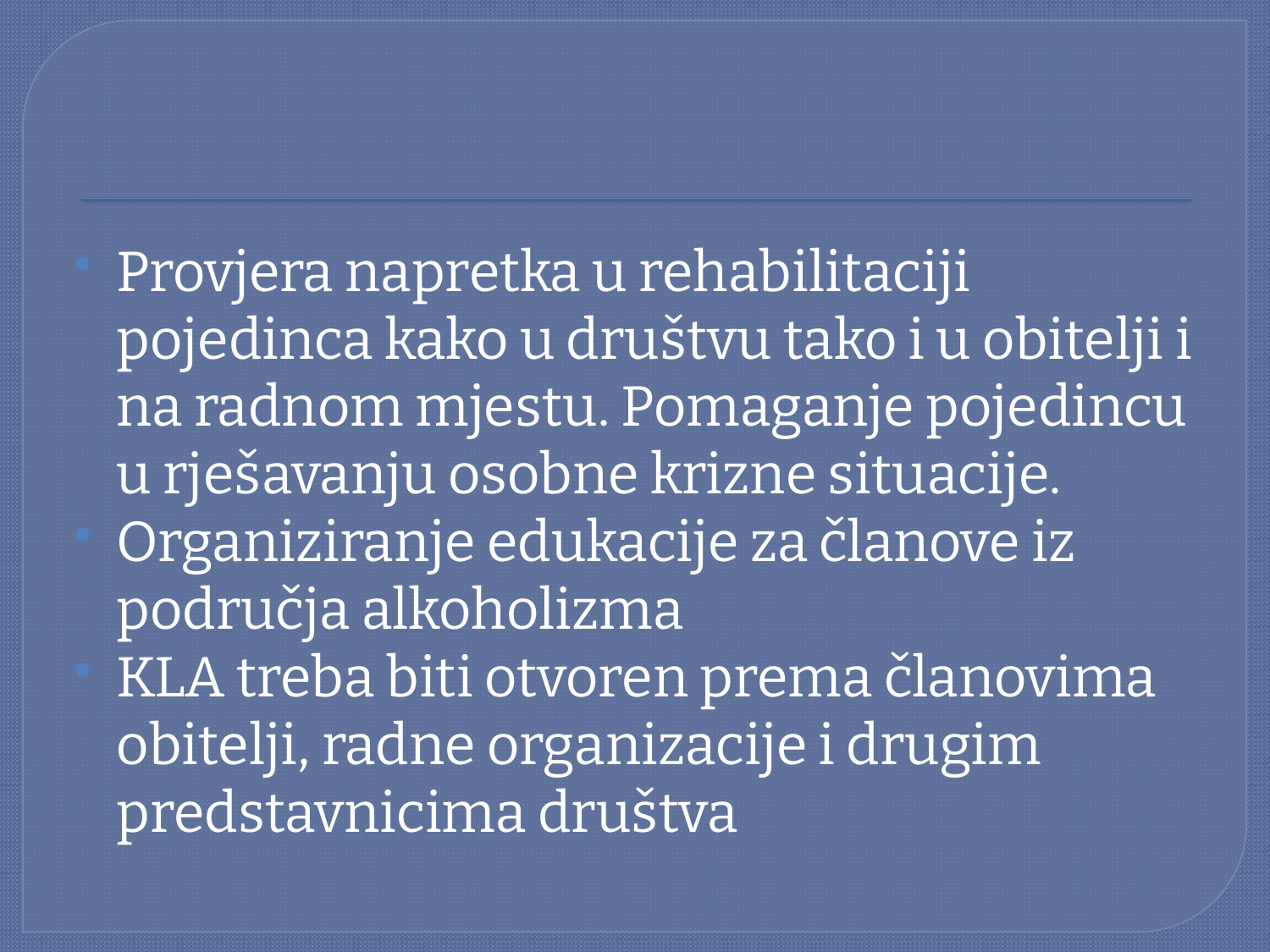

#
Provjera napretka u rehabilitaciji pojedinca kako u društvu tako i u obitelji i na radnom mjestu. Pomaganje pojedincu u rješavanju osobne krizne situacije.
Organiziranje edukacije za članove iz područja alkoholizma
KLA treba biti otvoren prema članovima obitelji, radne organizacije i drugim predstavnicima društva